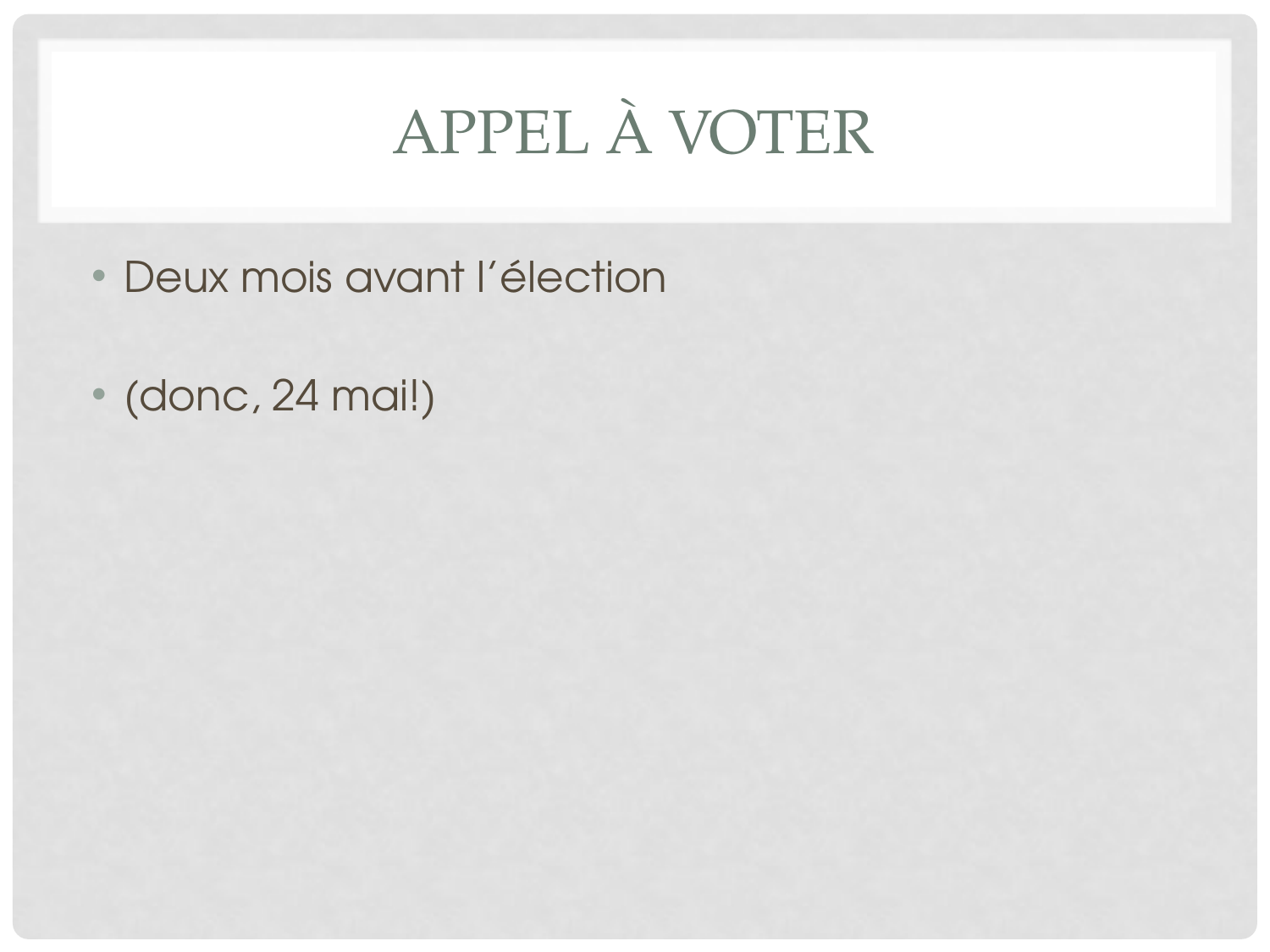

# Appel à voter
Deux mois avant l’élection

(donc, 24 mai!)